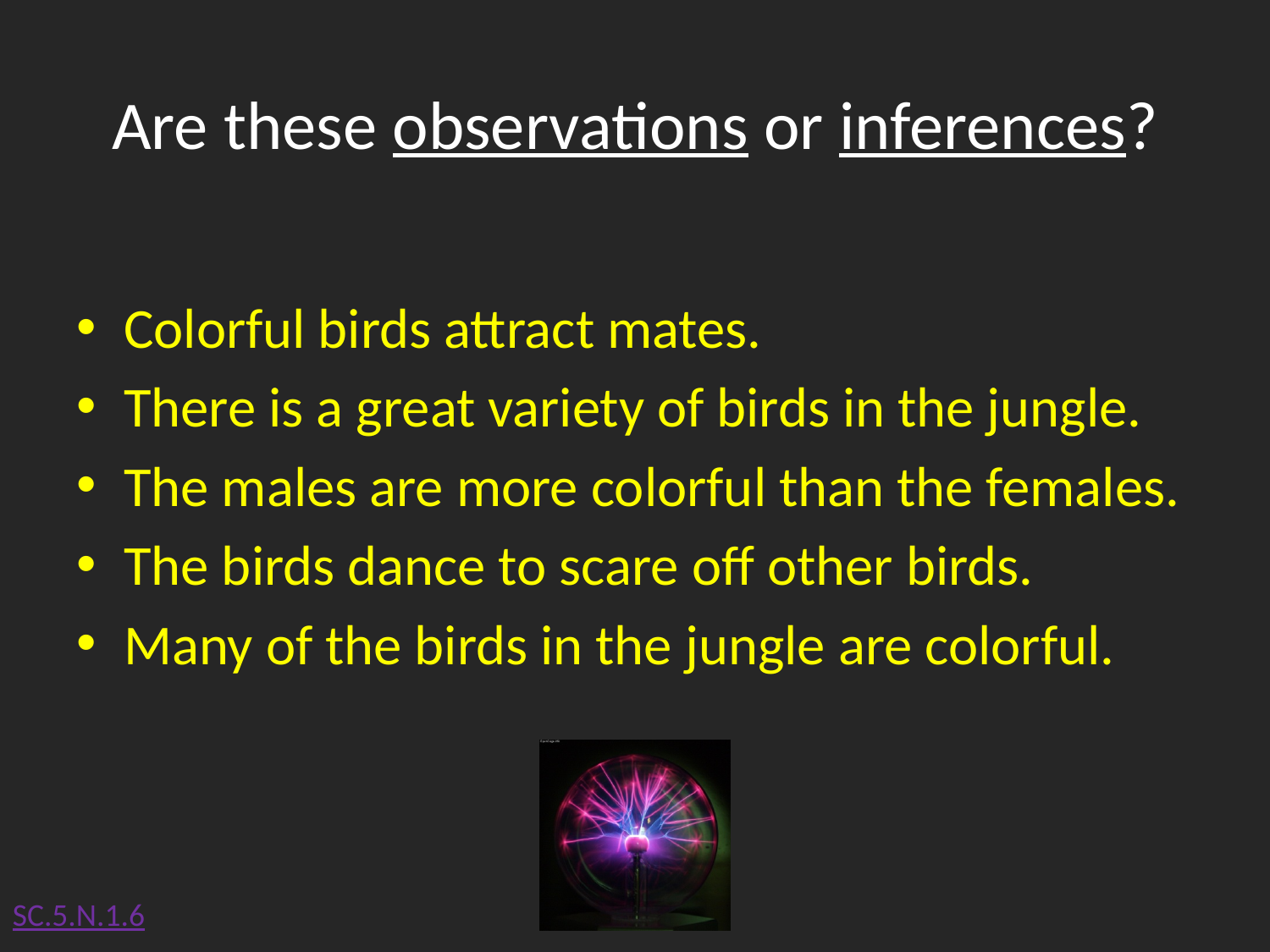

# Are these observations or inferences?
Colorful birds attract mates.
There is a great variety of birds in the jungle.
The males are more colorful than the females.
The birds dance to scare off other birds.
Many of the birds in the jungle are colorful.

SC.5.N.1.6